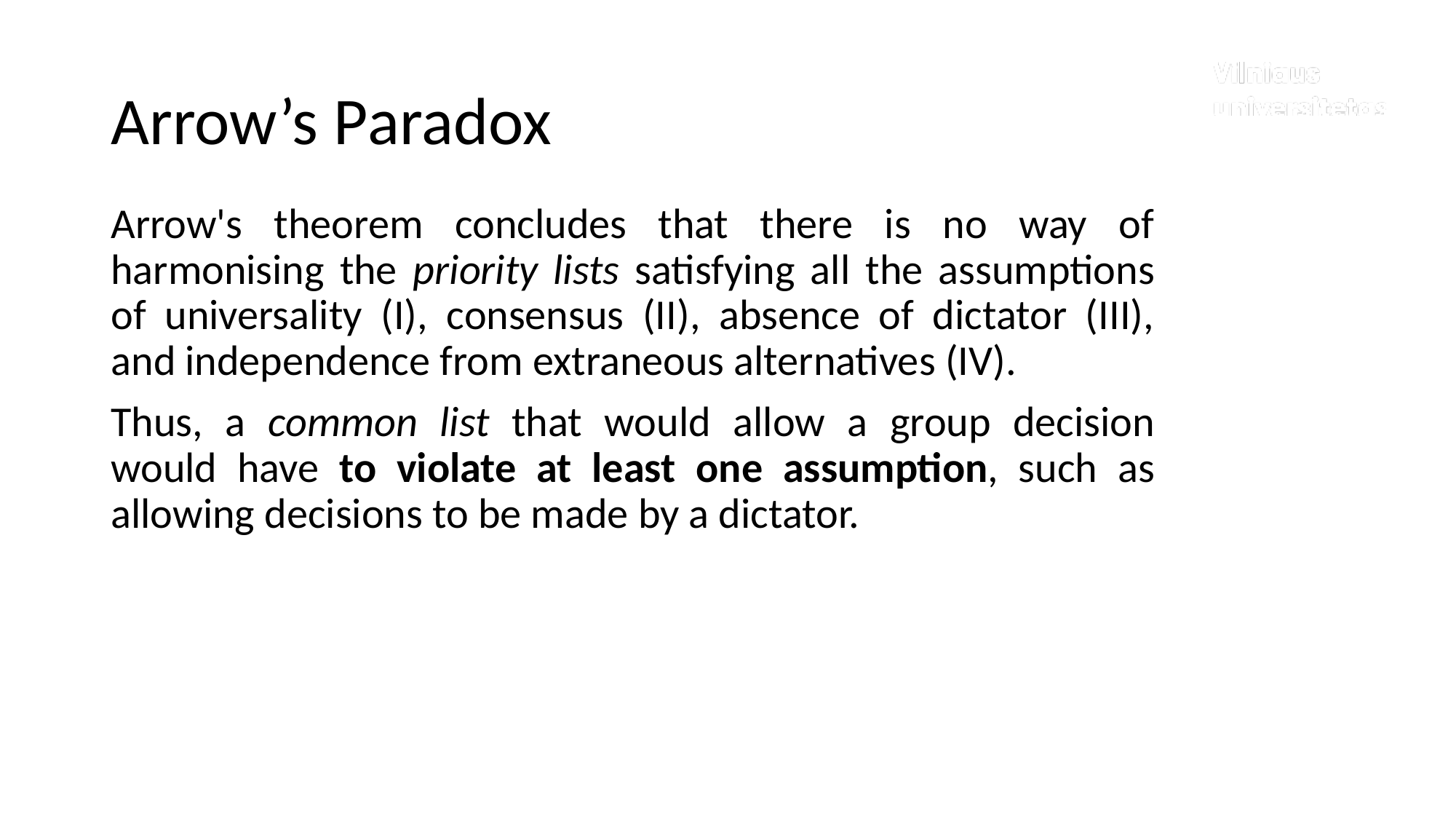

# Arrow’s Paradox
Arrow's theorem concludes that there is no way of harmonising the priority lists satisfying all the assumptions of universality (I), consensus (II), absence of dictator (III), and independence from extraneous alternatives (IV).
Thus, a common list that would allow a group decision would have to violate at least one assumption, such as allowing decisions to be made by a dictator.